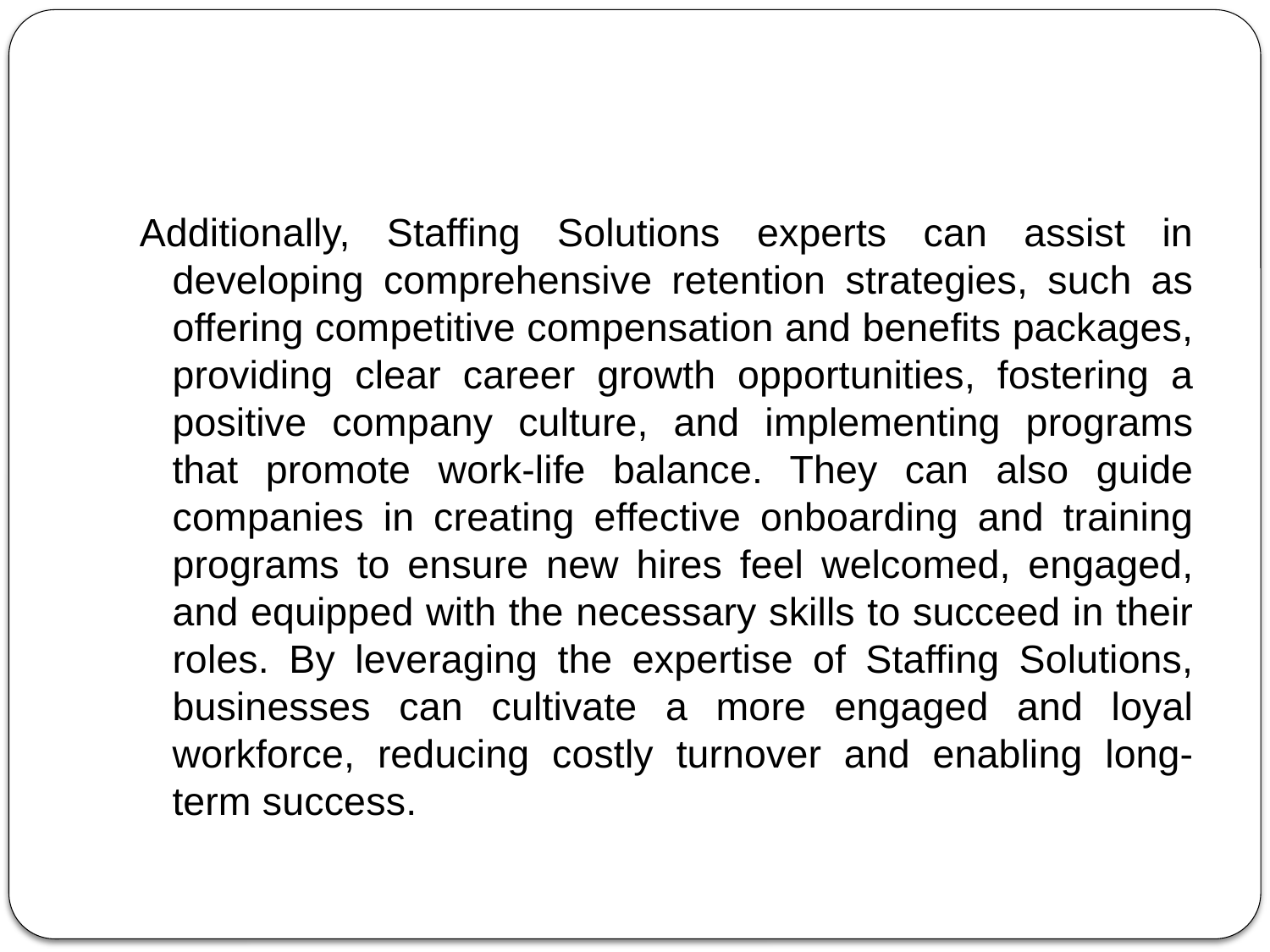

#
Additionally, Staffing Solutions experts can assist in developing comprehensive retention strategies, such as offering competitive compensation and benefits packages, providing clear career growth opportunities, fostering a positive company culture, and implementing programs that promote work-life balance. They can also guide companies in creating effective onboarding and training programs to ensure new hires feel welcomed, engaged, and equipped with the necessary skills to succeed in their roles. By leveraging the expertise of Staffing Solutions, businesses can cultivate a more engaged and loyal workforce, reducing costly turnover and enabling long-term success.